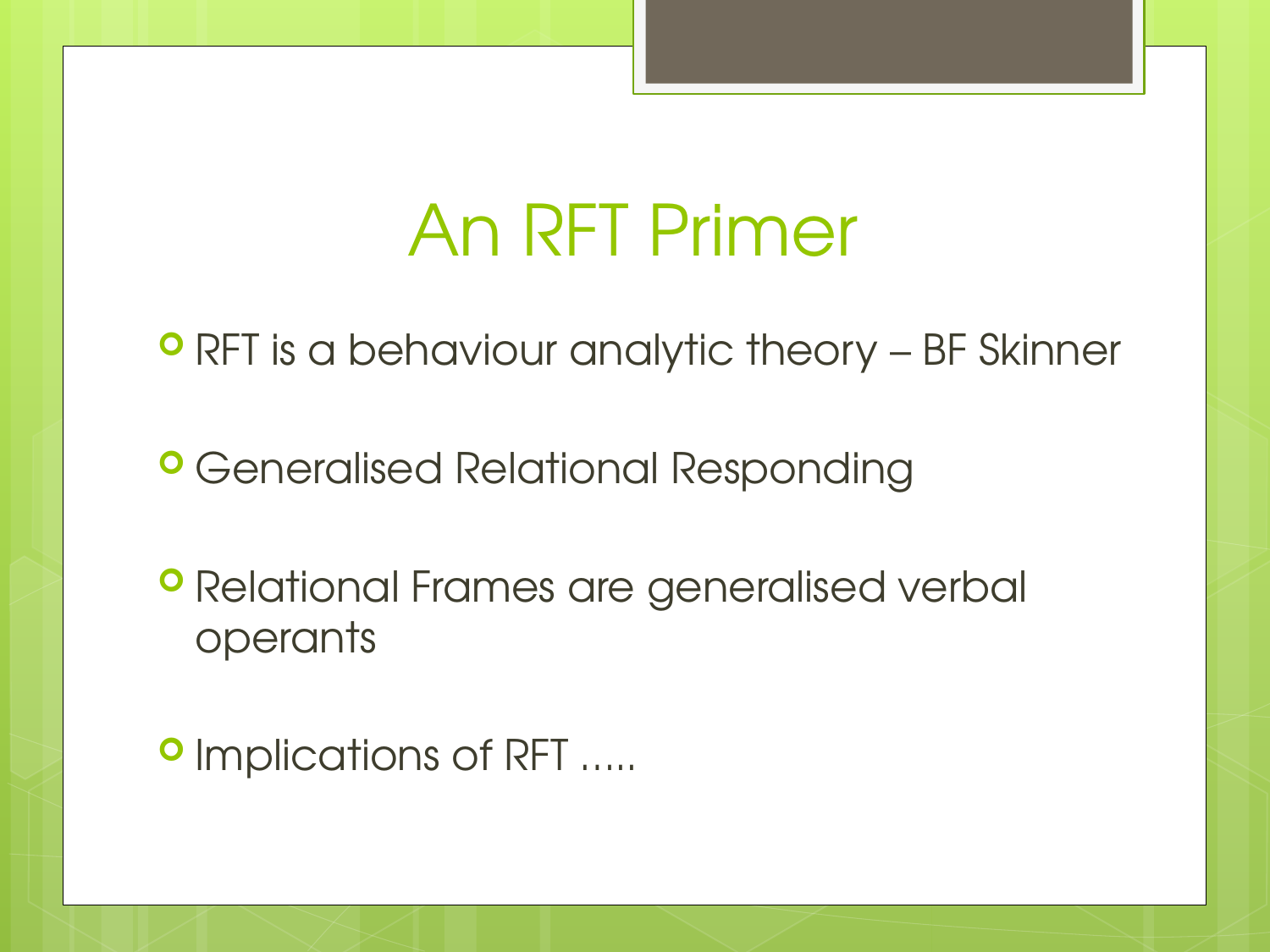

# An RFT Primer
RFT is a behaviour analytic theory – BF Skinner

Generalised Relational Responding

Relational Frames are generalised verbal operants

Implications of RFT …..